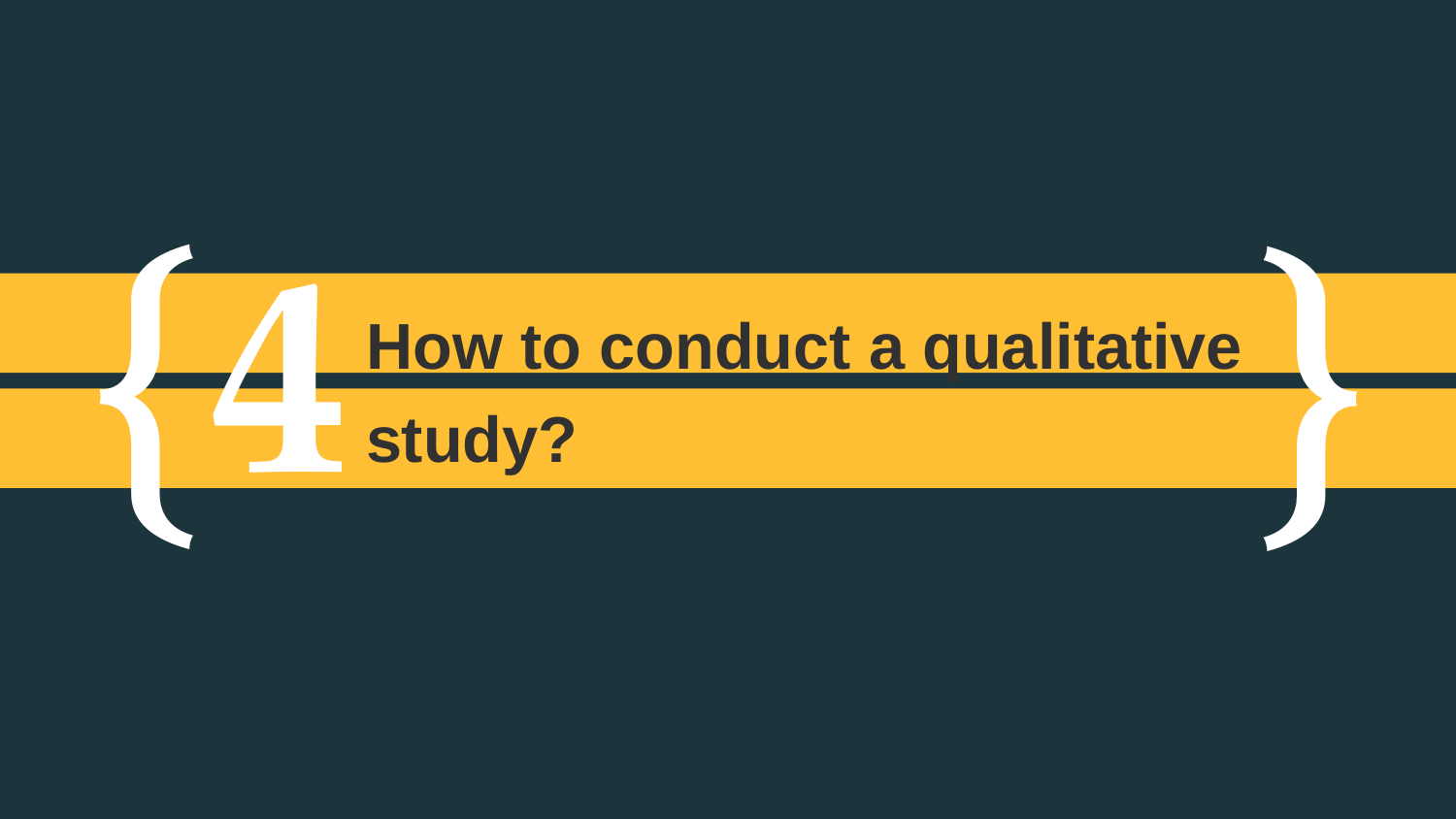

4
How to conduct a qualitative study?